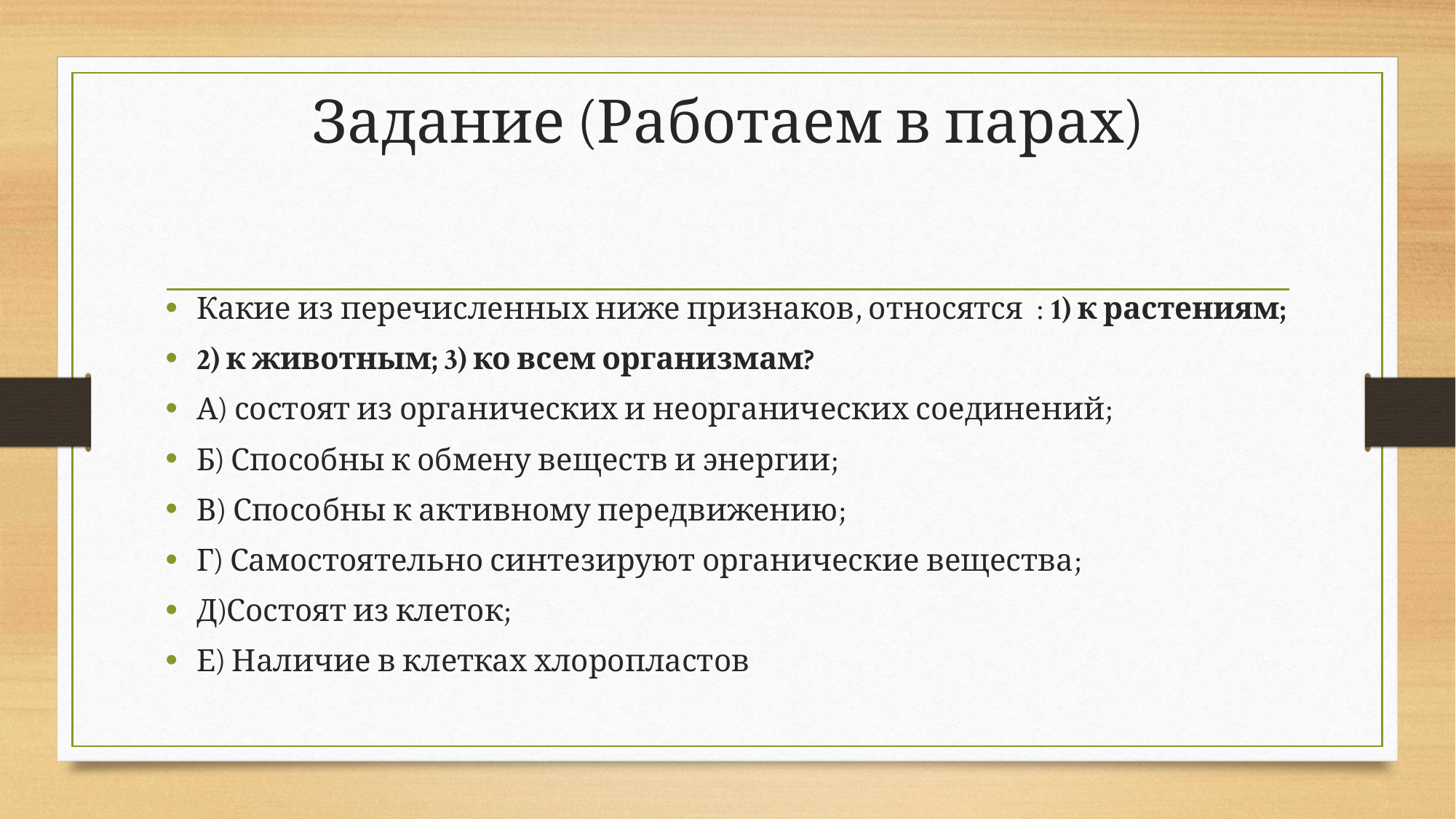

# Задание (Работаем в парах)

Какие из перечисленных ниже признаков, относятся  : 1) к растениям;
2) к животным; 3) ко всем организмам?
А) состоят из органических и неорганических соединений;
Б) Способны к обмену веществ и энергии;
В) Способны к активному передвижению;
Г) Самостоятельно синтезируют органические вещества;
Д)Состоят из клеток;
Е) Наличие в клетках хлоропластов